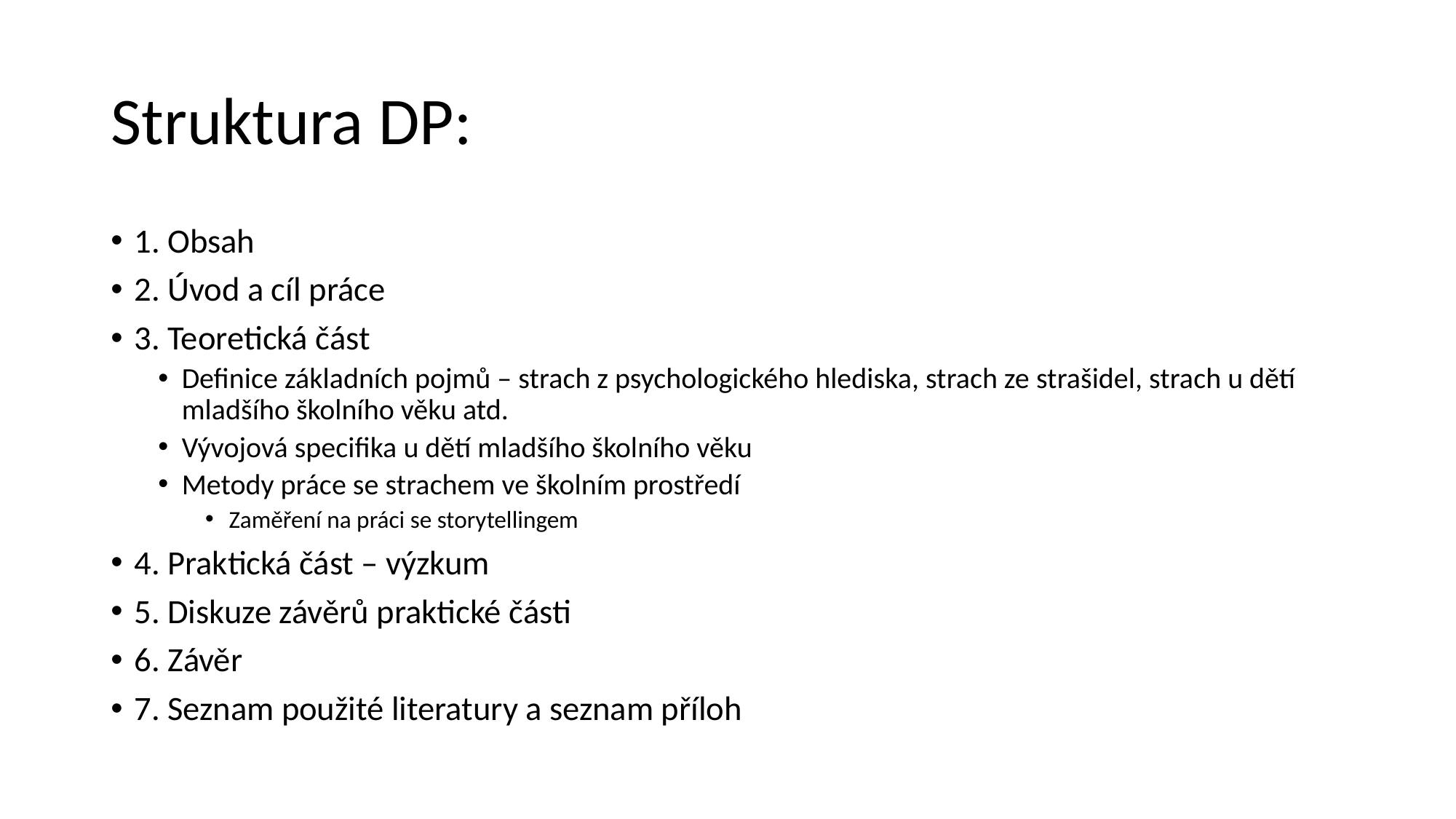

# Struktura DP:
1. Obsah
2. Úvod a cíl práce
3. Teoretická část
Definice základních pojmů – strach z psychologického hlediska, strach ze strašidel, strach u dětí mladšího školního věku atd.
Vývojová specifika u dětí mladšího školního věku
Metody práce se strachem ve školním prostředí
Zaměření na práci se storytellingem
4. Praktická část – výzkum
5. Diskuze závěrů praktické části
6. Závěr
7. Seznam použité literatury a seznam příloh